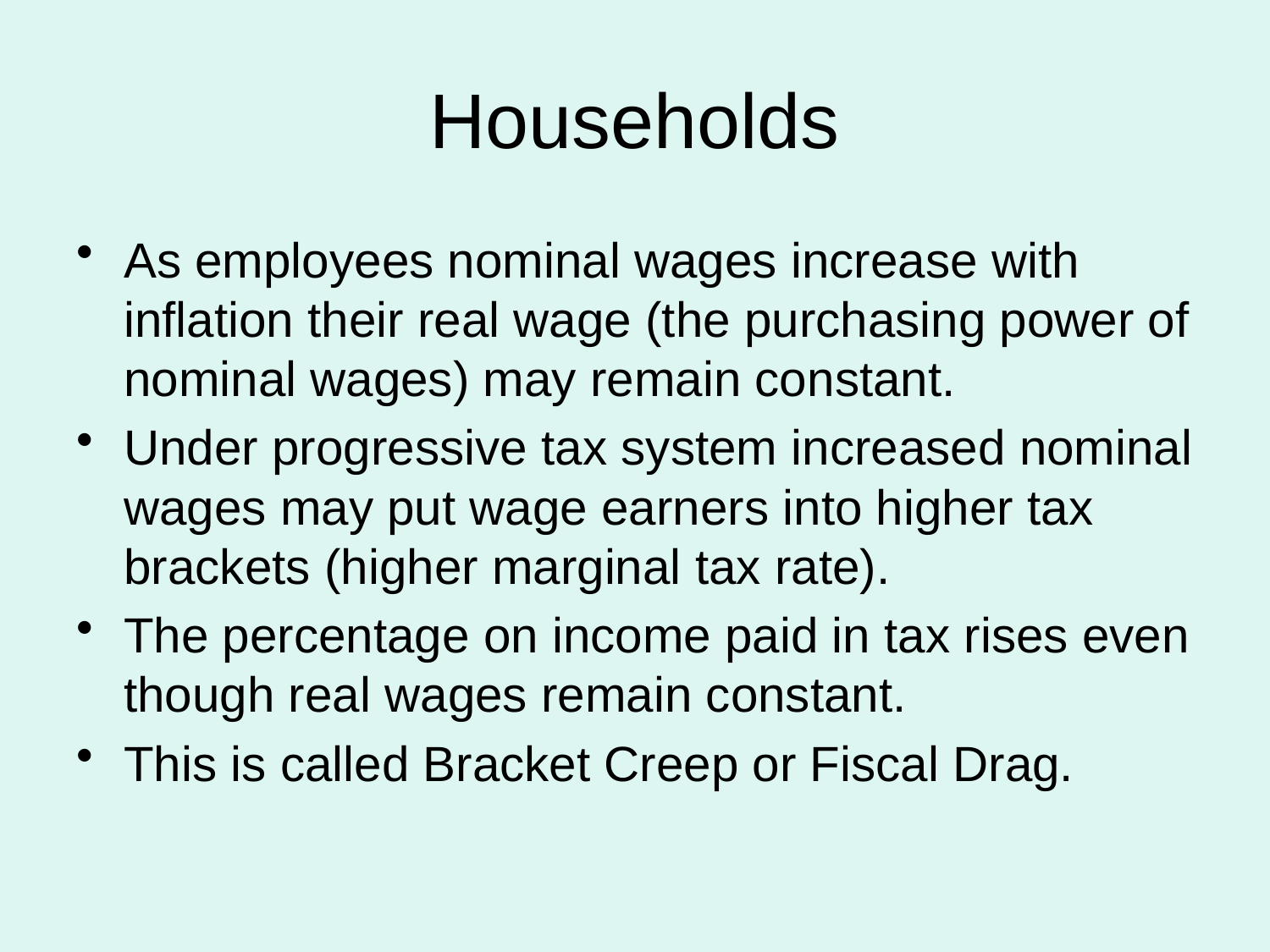

# Households
As employees nominal wages increase with inflation their real wage (the purchasing power of nominal wages) may remain constant.
Under progressive tax system increased nominal wages may put wage earners into higher tax brackets (higher marginal tax rate).
The percentage on income paid in tax rises even though real wages remain constant.
This is called Bracket Creep or Fiscal Drag.